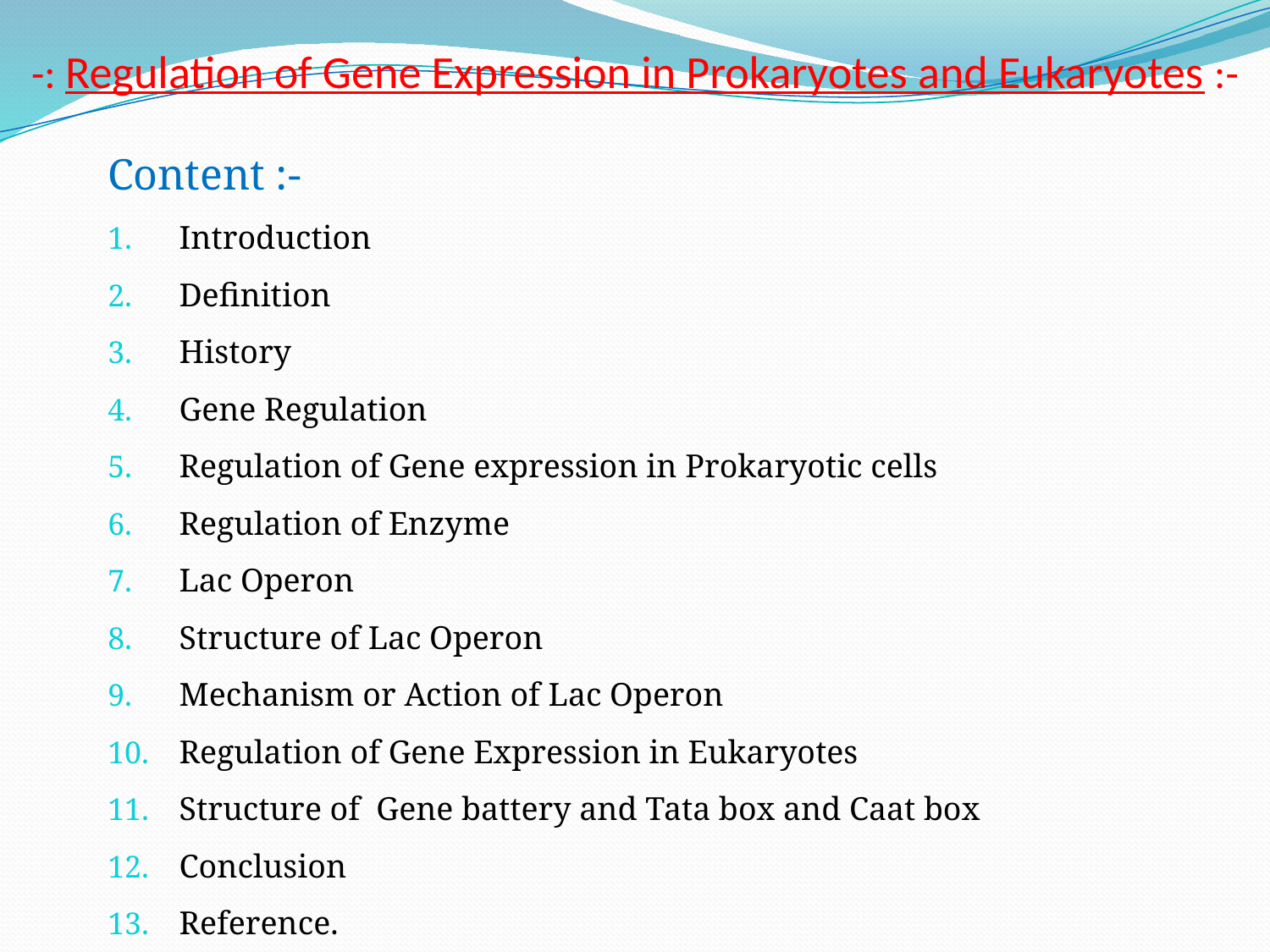

-: Regulation of Gene Expression in Prokaryotes and Eukaryotes :-
Content :-
Introduction
Definition
History
Gene Regulation
Regulation of Gene expression in Prokaryotic cells
Regulation of Enzyme
Lac Operon
Structure of Lac Operon
Mechanism or Action of Lac Operon
Regulation of Gene Expression in Eukaryotes
Structure of  Gene battery and Tata box and Caat box
Conclusion
Reference.